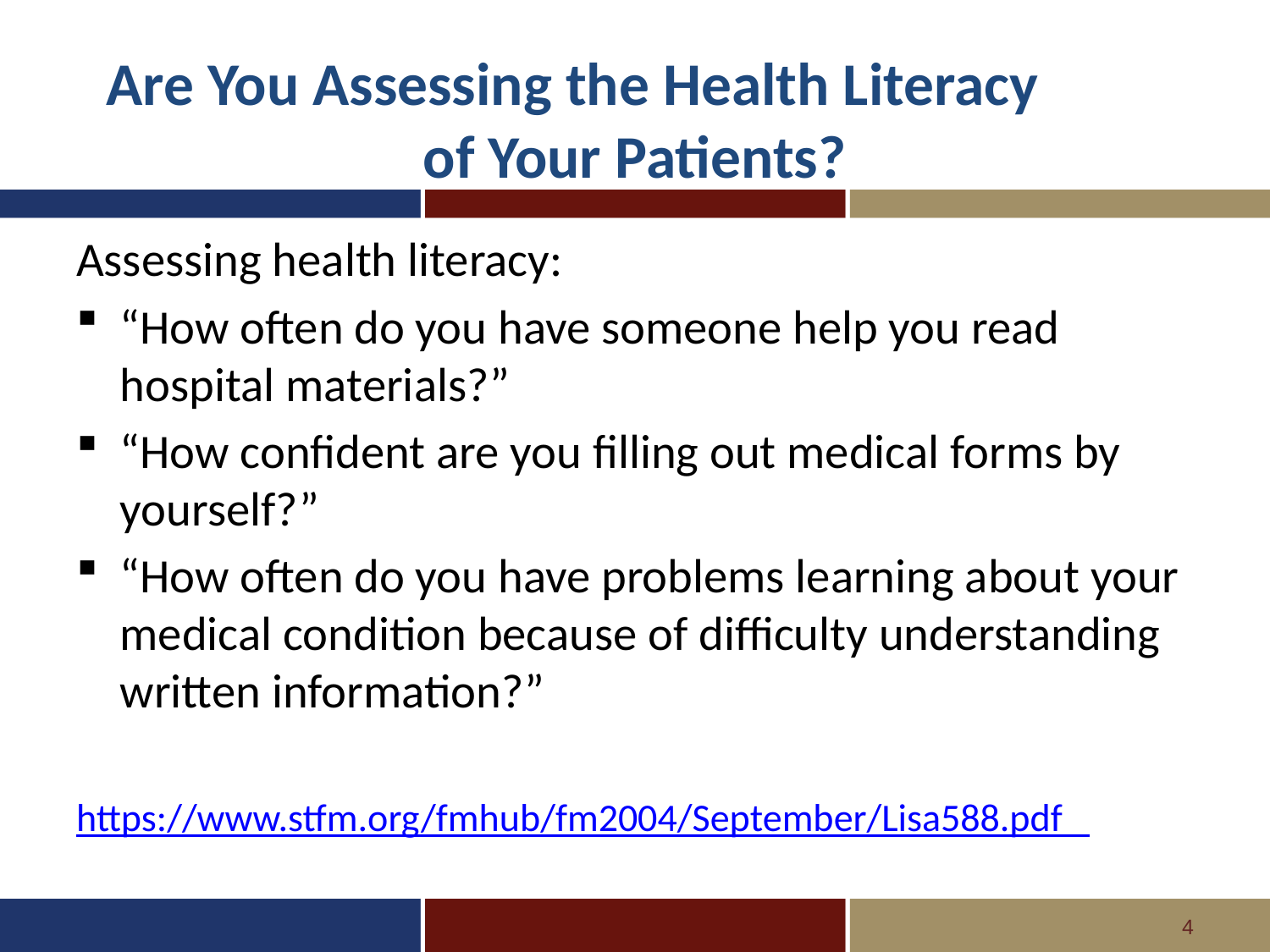

# Are You Assessing the Health Literacy          of Your Patients?
Assessing health literacy:
“How often do you have someone help you read hospital materials?”
“How confident are you filling out medical forms by yourself?”
“How often do you have problems learning about your medical condition because of difficulty understanding written information?”

https://www.stfm.org/fmhub/fm2004/September/Lisa588.pdf
4